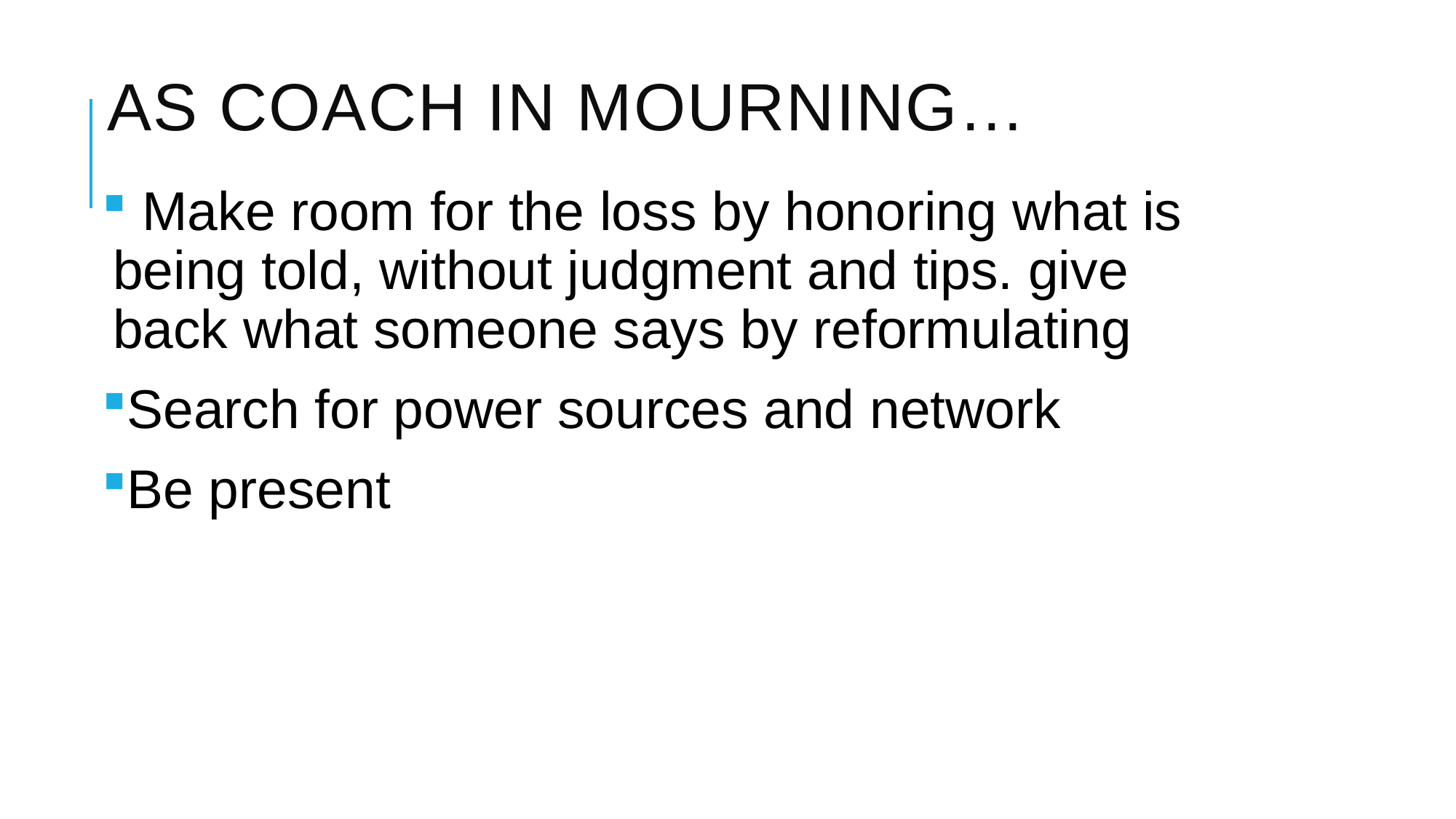

# As coach in mourning…
 Make room for the loss by honoring what is being told, without judgment and tips. give back what someone says by reformulating
Search for power sources and network
Be present